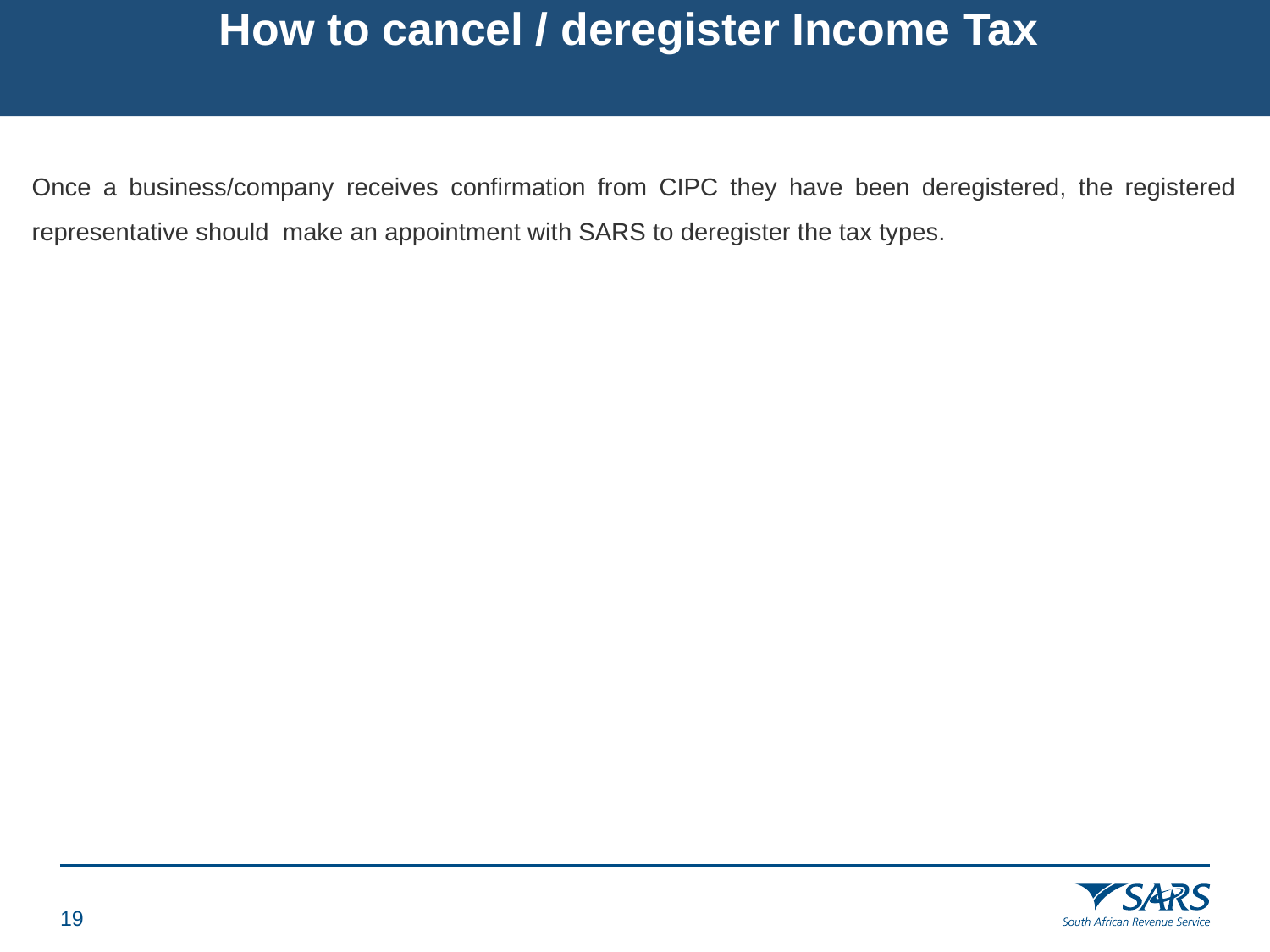

# How to cancel / deregister Income Tax

Once a business/company receives confirmation from CIPC they have been deregistered, the registered representative should  make an appointment with SARS to deregister the tax types.
19